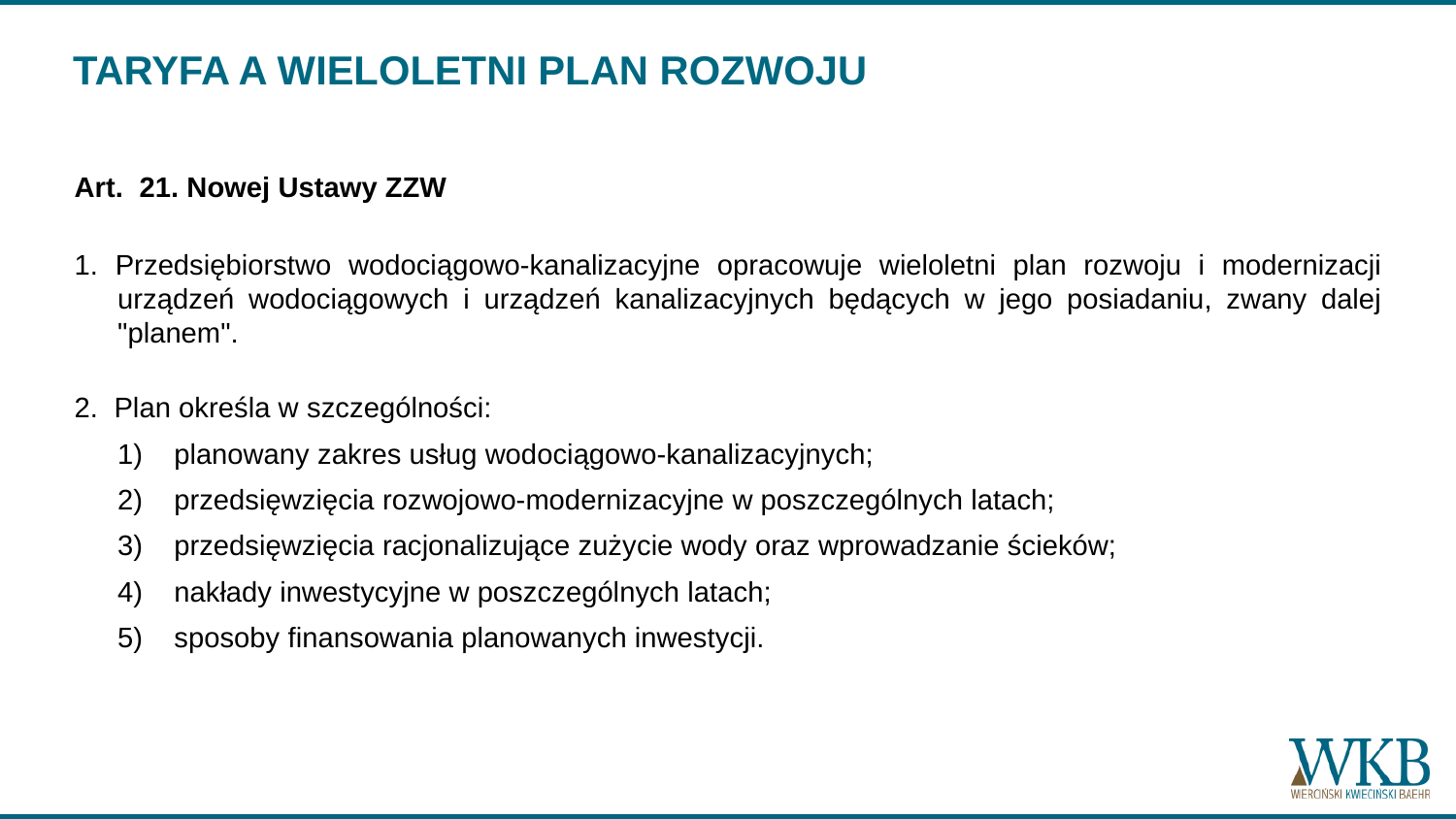

# TARYFA A WIELOLETNI PLAN ROZWOJU

Art.  21. Nowej Ustawy ZZW

1. Przedsiębiorstwo wodociągowo-kanalizacyjne opracowuje wieloletni plan rozwoju i modernizacji urządzeń wodociągowych i urządzeń kanalizacyjnych będących w jego posiadaniu, zwany dalej "planem".

2.  Plan określa w szczególności:
planowany zakres usług wodociągowo-kanalizacyjnych;
przedsięwzięcia rozwojowo-modernizacyjne w poszczególnych latach;
przedsięwzięcia racjonalizujące zużycie wody oraz wprowadzanie ścieków;
nakłady inwestycyjne w poszczególnych latach;
sposoby finansowania planowanych inwestycji.